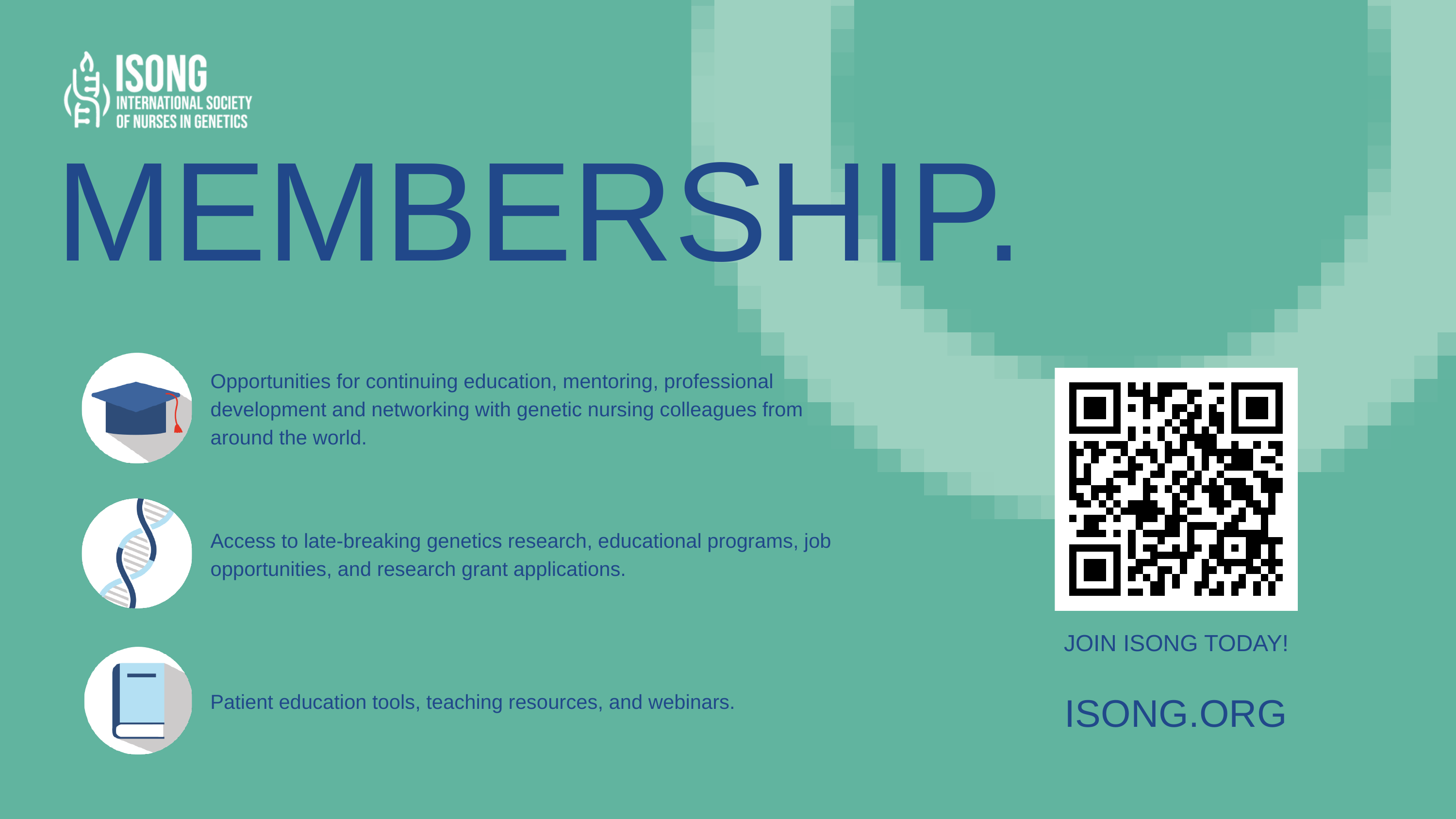

MEMBERSHIP.

Opportunities for continuing education, mentoring, professional development and networking with genetic nursing colleagues from around the world.

Access to late-breaking genetics research, educational programs, job opportunities, and research grant applications.
JOIN ISONG TODAY!

ISONG.ORG
Patient education tools, teaching resources, and webinars.